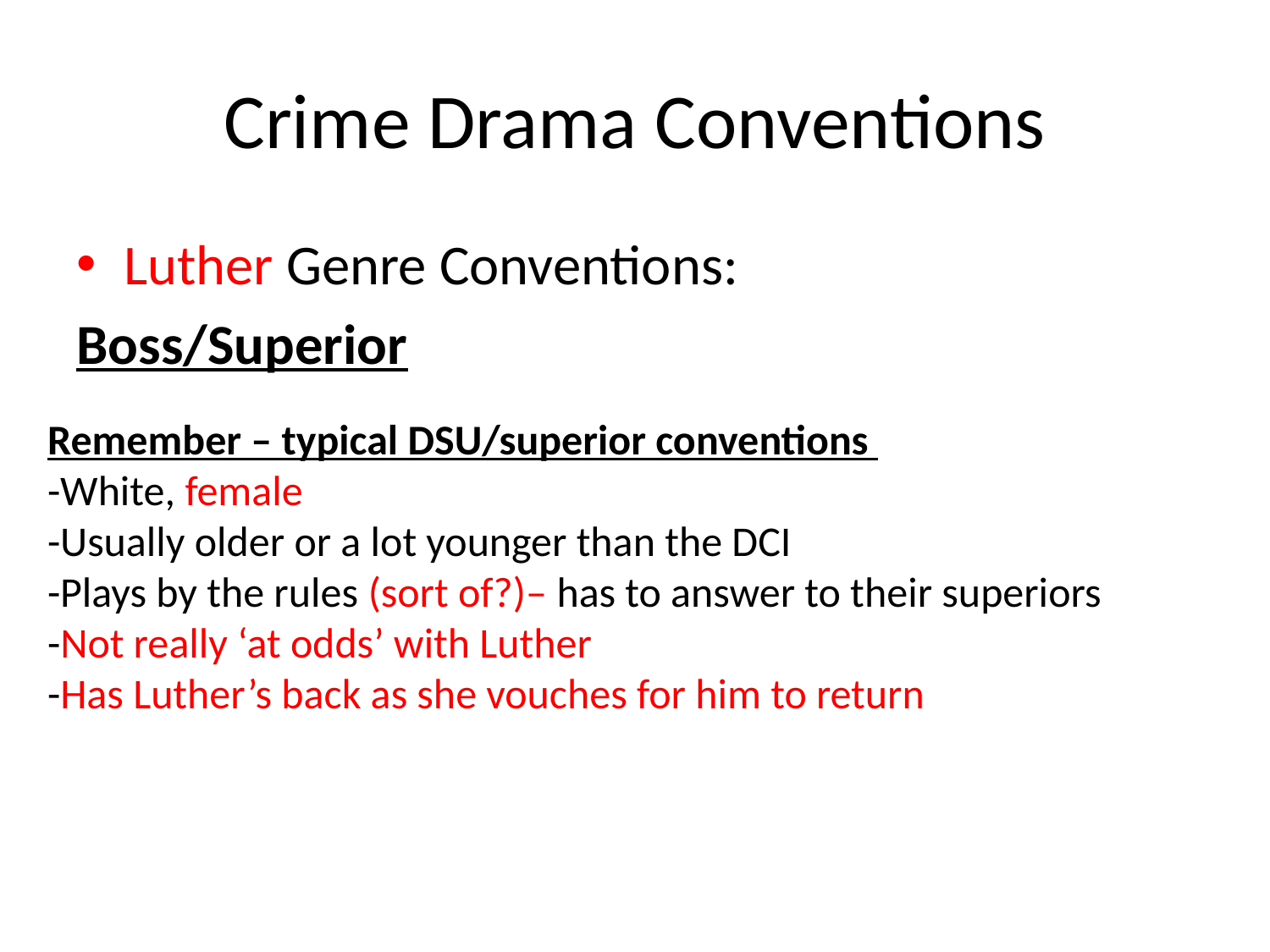

# Crime Drama Conventions
Luther Genre Conventions:
Boss/Superior

Remember – typical DSU/superior conventions
-White, female
-Usually older or a lot younger than the DCI
-Plays by the rules (sort of?)– has to answer to their superiors
-Not really ‘at odds’ with Luther
-Has Luther’s back as she vouches for him to return